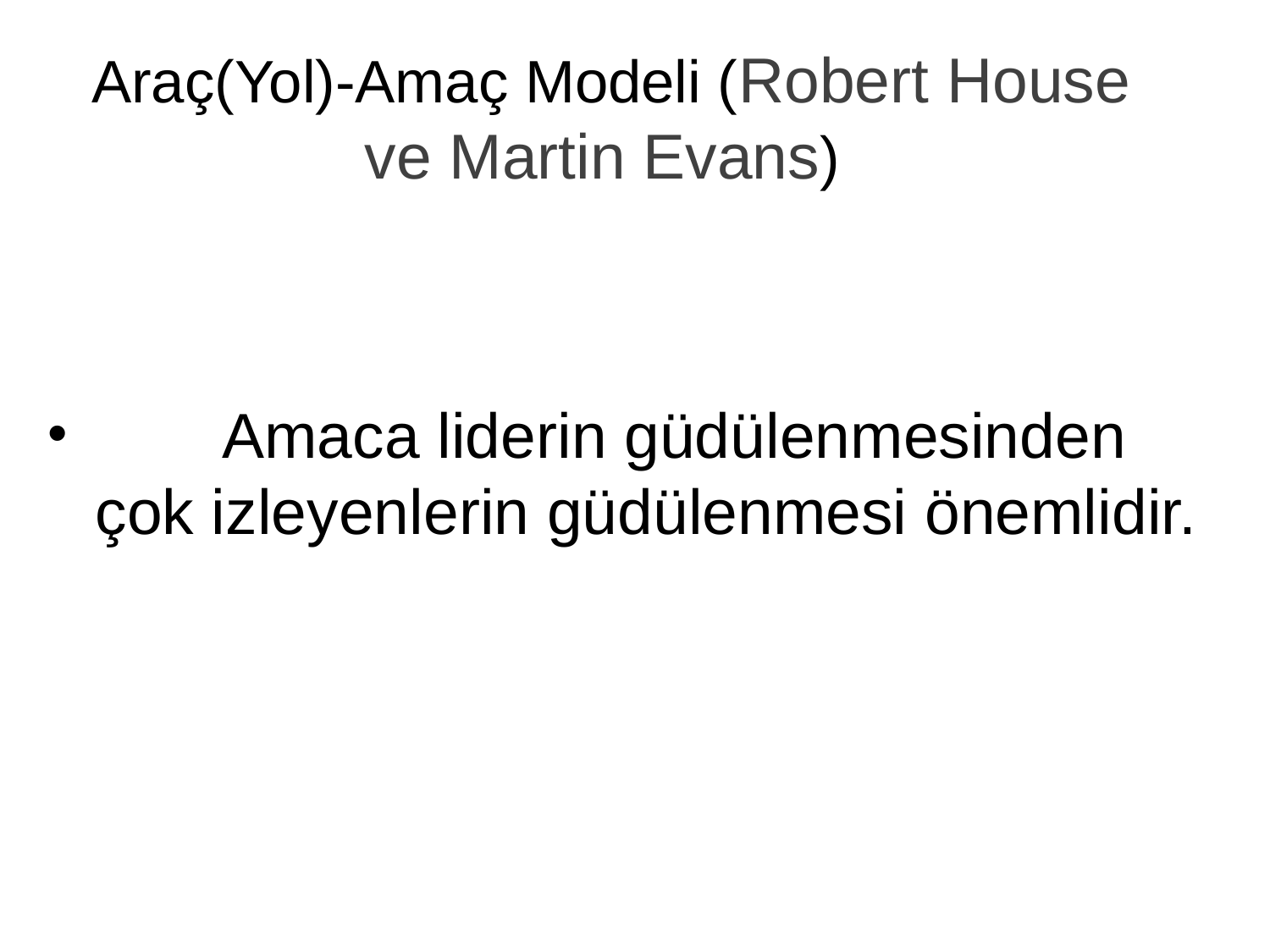

# Araç(Yol)-Amaç Modeli (Robert House ve Martin Evans)

	Amaca liderin güdülenmesinden çok izleyenlerin güdülenmesi önemlidir.